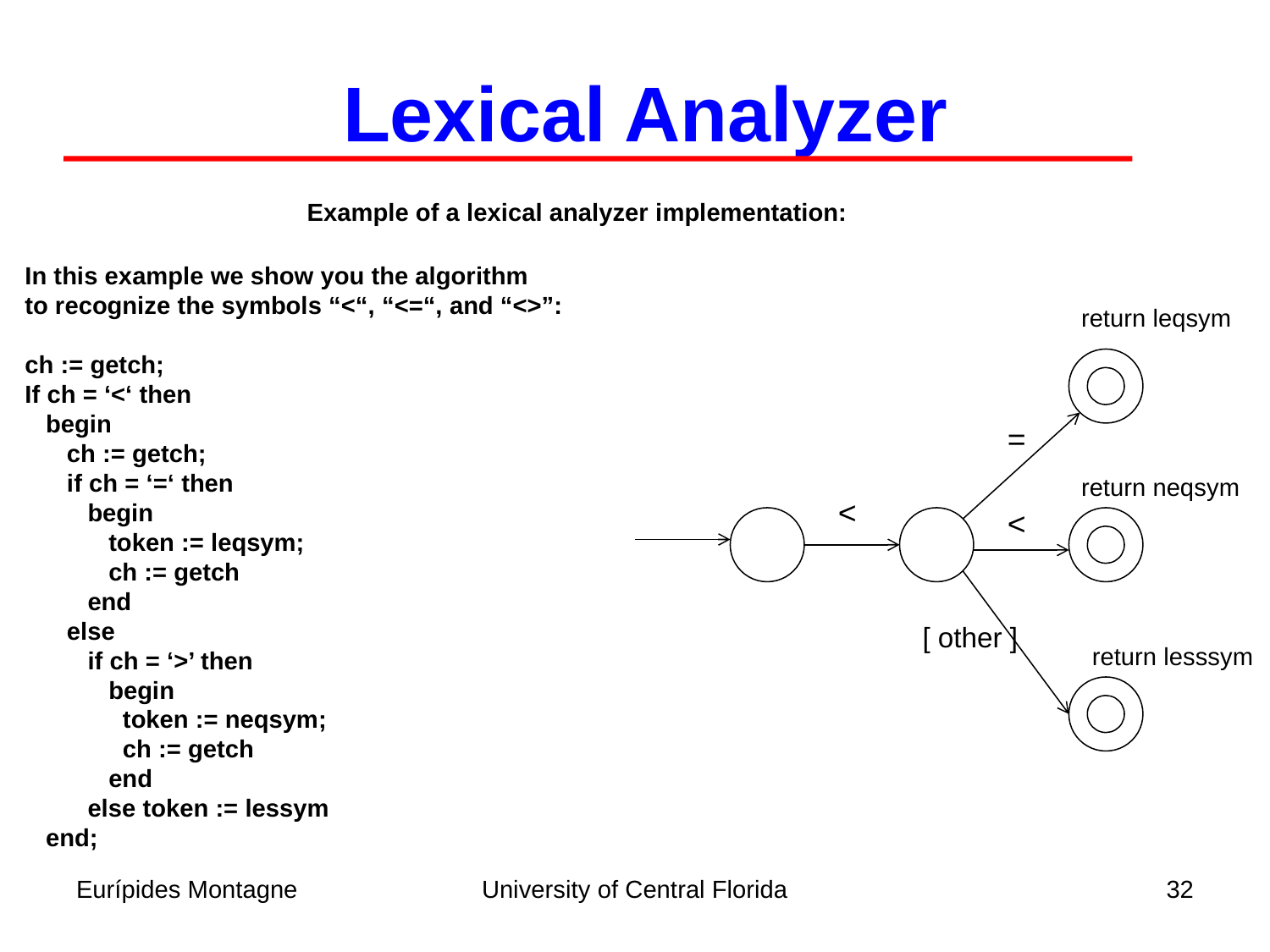

Lexical Analyzer

Example of a lexical analyzer implementation:
In this example we show you the algorithm
to recognize the symbols “<“, “<=“, and “<>”:

ch := getch;
If ch = ‘<‘ then
   begin
      ch := getch;
      if ch = ‘=‘ then
         begin
            token := leqsym;
            ch := getch
         end
      else
         if ch = ‘>’ then
            begin
              token := neqsym;
              ch := getch
            end
         else token := lessym
   end;

return leqsym

=
return neqsym
<
<

[ other ]
return lesssym

Eurípides Montagne
University of Central Florida
32